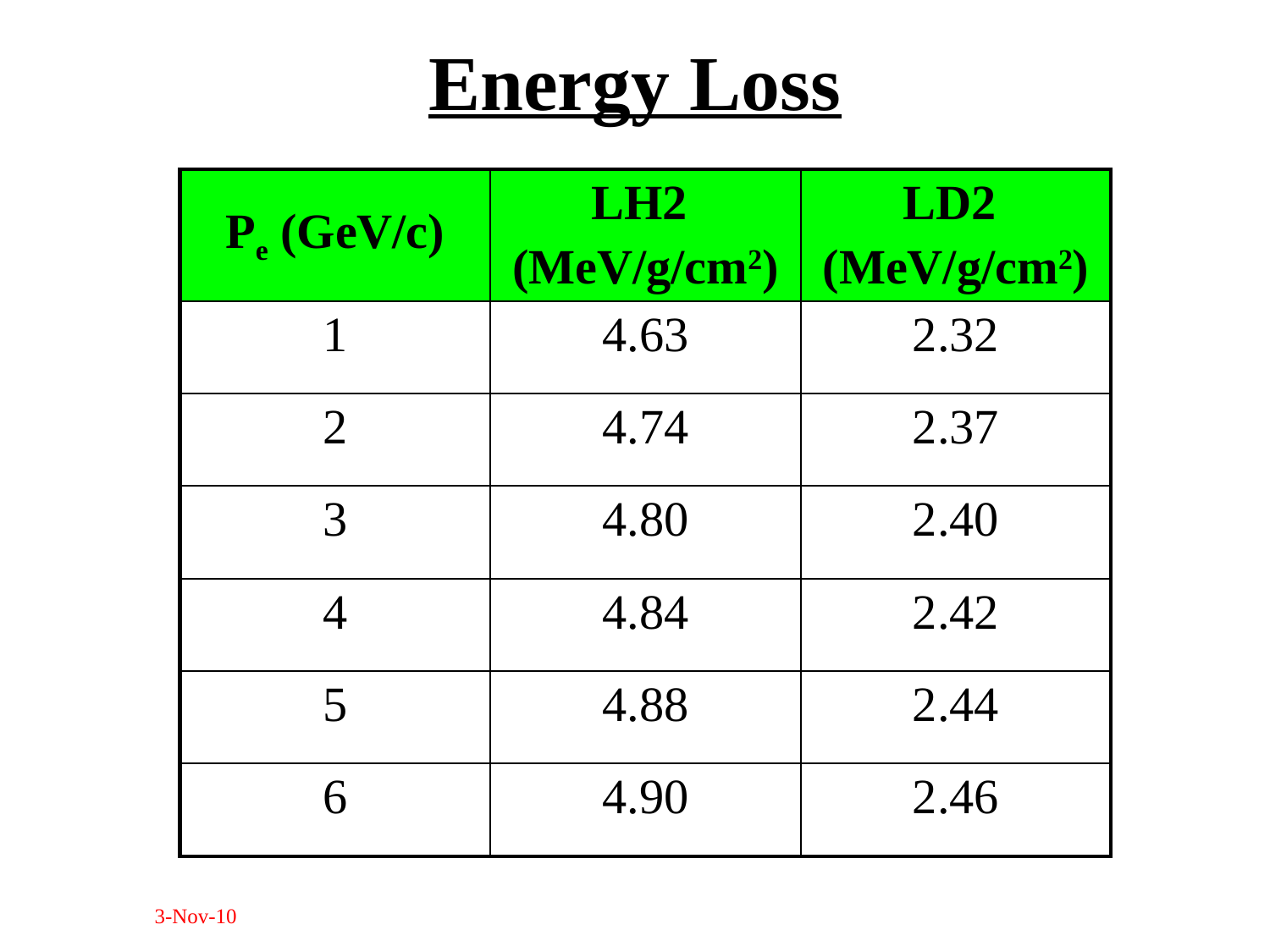

Energy Loss
| Pe (GeV/c) | LH2 (MeV/g/cm2) | LD2 (MeV/g/cm2) |
| --- | --- | --- |
| 1 | 4.63 | 2.32 |
| 2 | 4.74 | 2.37 |
| 3 | 4.80 | 2.40 |
| 4 | 4.84 | 2.42 |
| 5 | 4.88 | 2.44 |
| 6 | 4.90 | 2.46 |